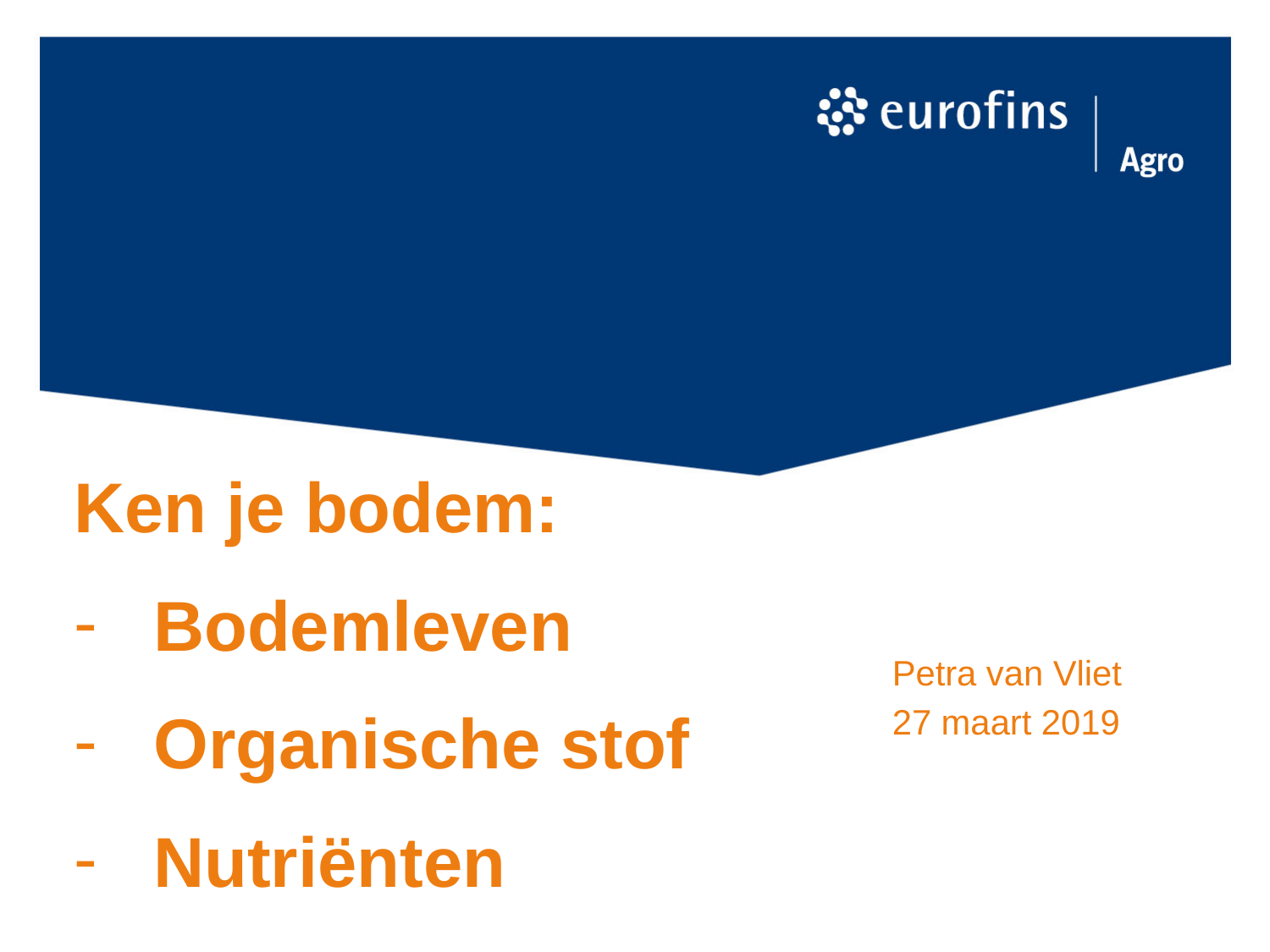

Ken je bodem:
Bodemleven
Organische stof
Nutriënten
Petra van Vliet
27 maart 2019